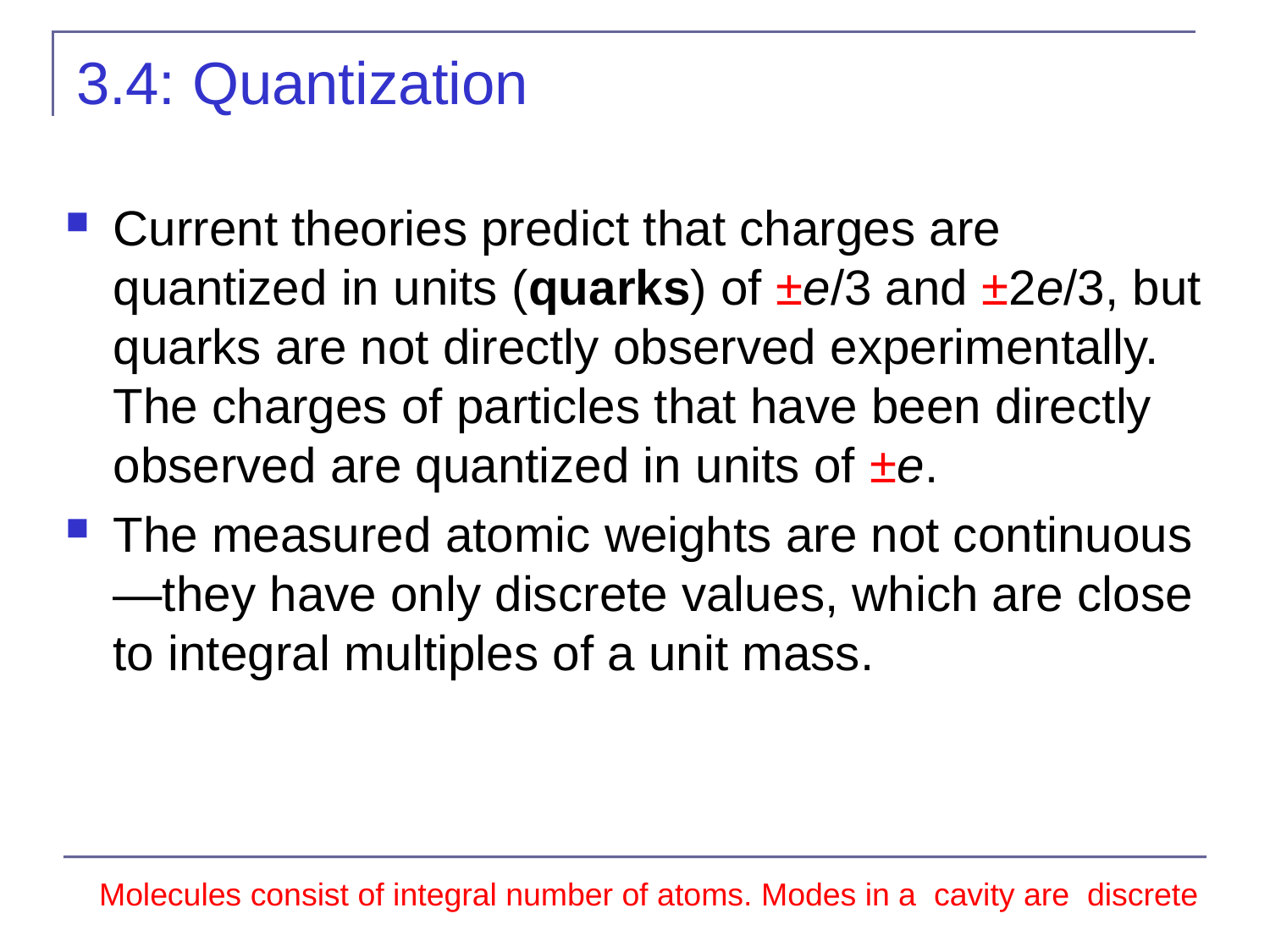

# 3.4: Quantization
Current theories predict that charges are quantized in units (quarks) of ±e/3 and ±2e/3, but quarks are not directly observed experimentally. The charges of particles that have been directly observed are quantized in units of ±e.
The measured atomic weights are not continuous—they have only discrete values, which are close to integral multiples of a unit mass.
Molecules consist of integral number of atoms. Modes in a  cavity are  discrete